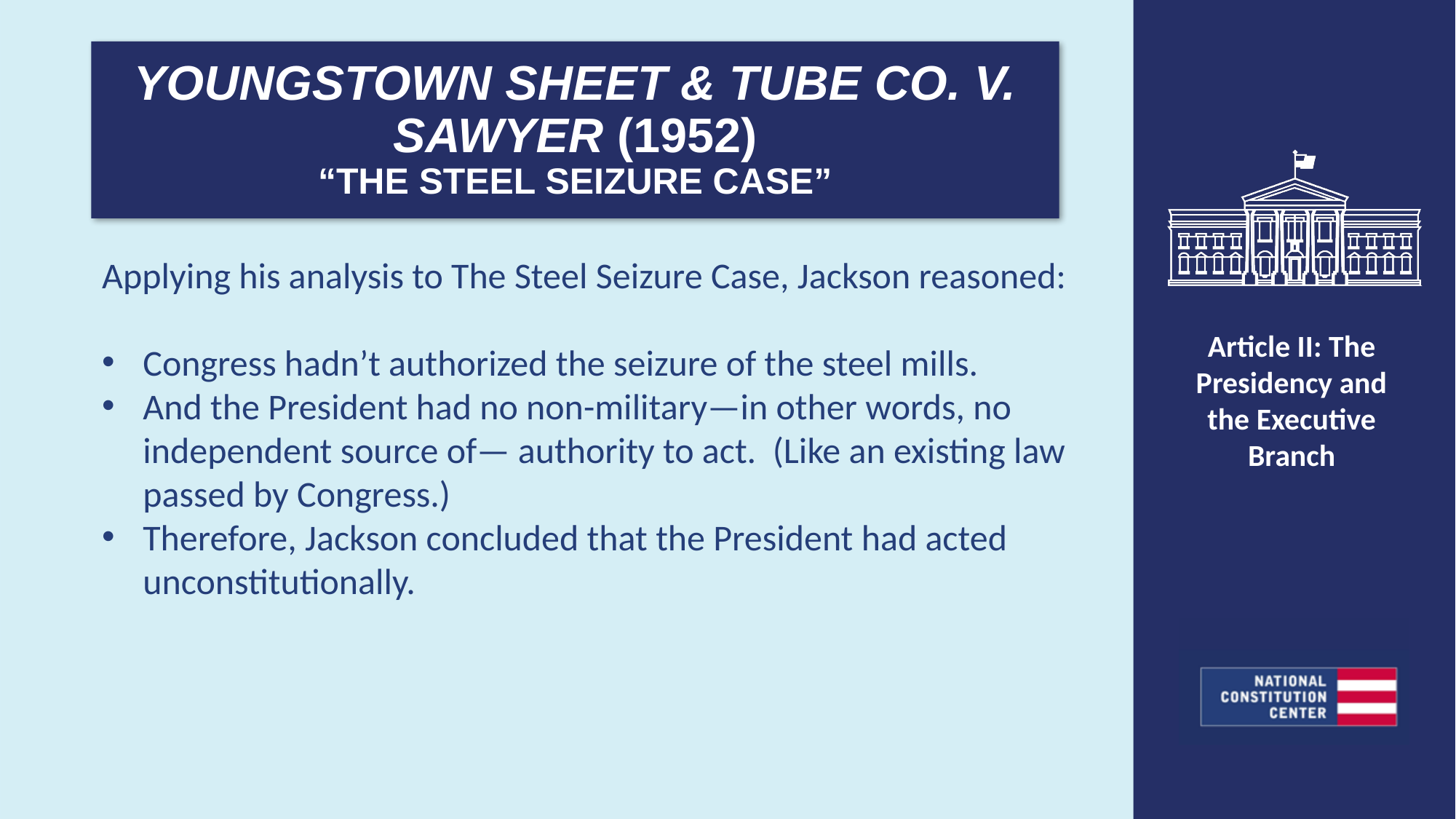

# YOUNGSTOWN SHEET & TUBE CO. V. SAWYER (1952) “THE STEEL SEIZURE CASE”
Applying his analysis to The Steel Seizure Case, Jackson reasoned:

Congress hadn’t authorized the seizure of the steel mills.
And the President had no non-military—in other words, no independent source of— authority to act.  (Like an existing law passed by Congress.)
Therefore, Jackson concluded that the President had acted unconstitutionally.